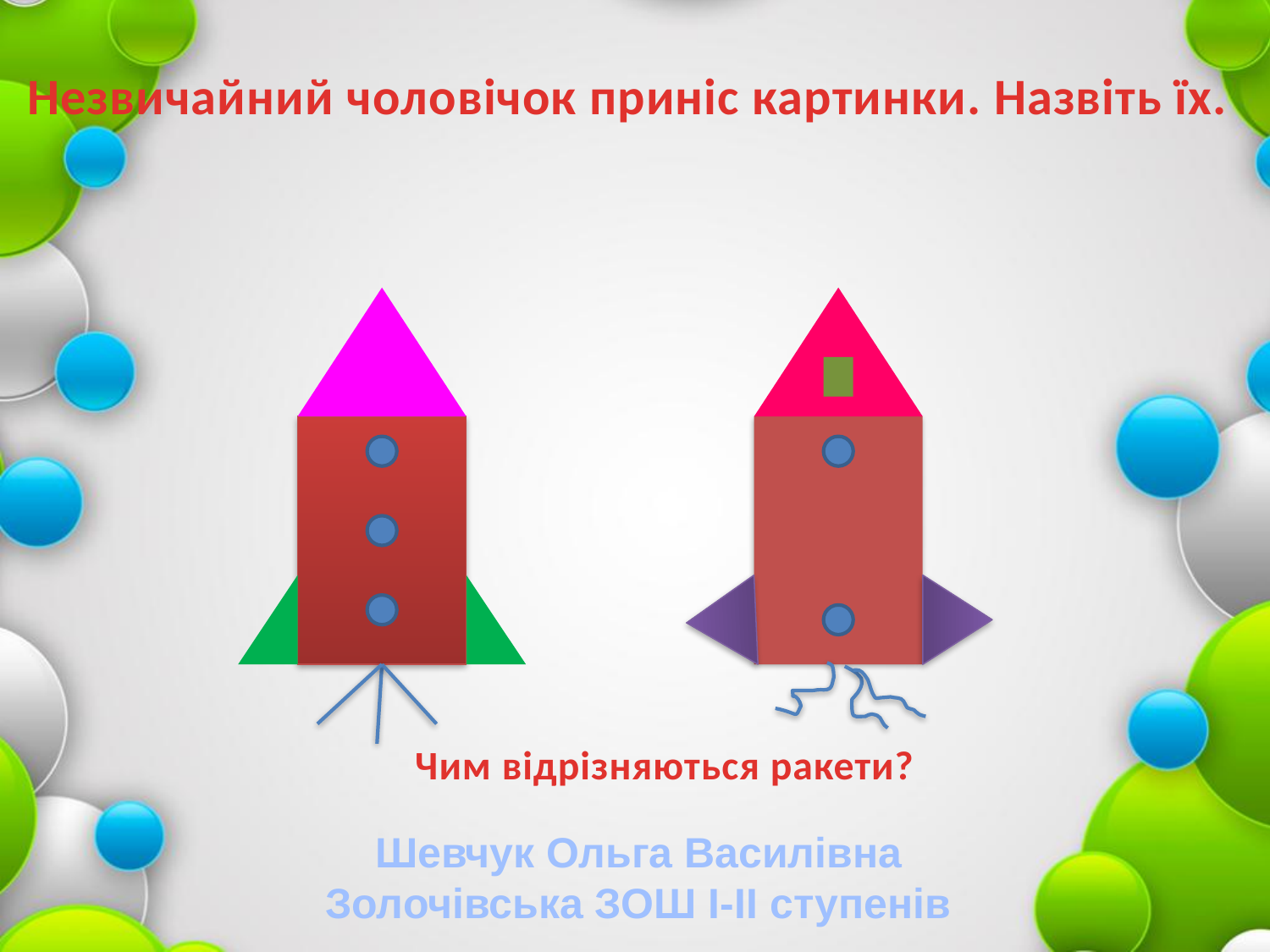

# Незвичайний чоловічок приніс картинки. Назвіть їх.

Чим відрізняються ракети?
Шевчук Ольга Василівна
Золочівська ЗОШ І-ІІ ступенів